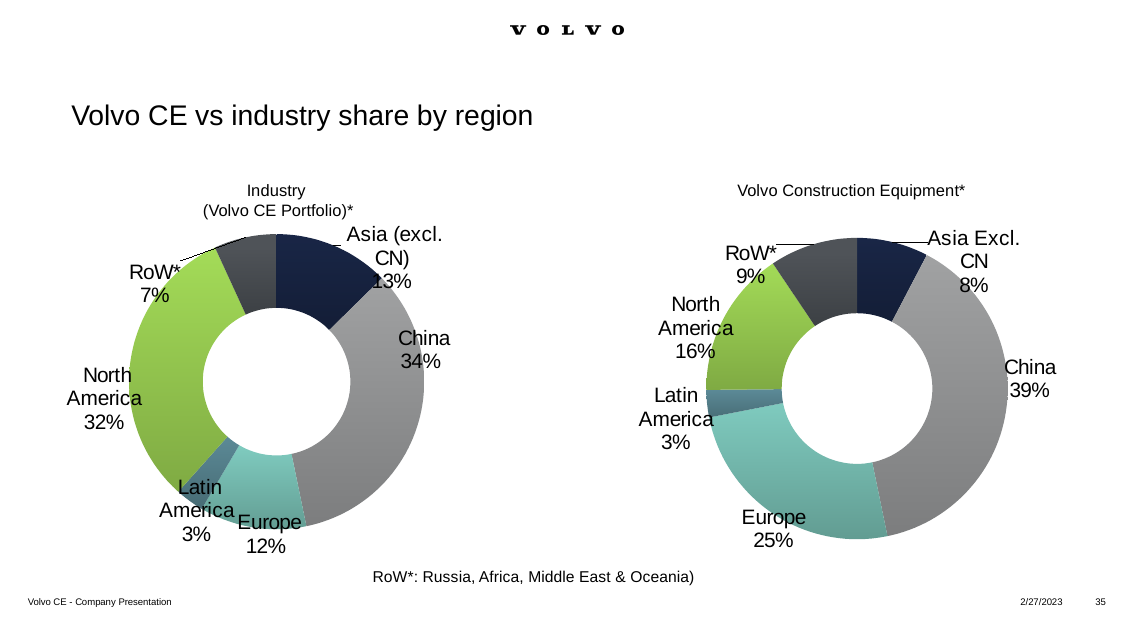

# Volvo CE vs industry share by region
Industry
 (Volvo CE Portfolio)*
Volvo Construction Equipment*

### Chart

| Category | Volvo Sales Sek |
|---|---|
| Asia Excl. CN | 5925362.470000001 |
| China | 30220593.69 |
| Europe | 19454997.35 |
| Latin America | 2265532.14 |
| North America | 12154856.760000002 |
| RoW* | 7286876.52 |

### Chart

| Category | Industry Value (SEK |
|---|---|
|  Asia (excl. CN) | 117253865919.0 |
|  China | 316000907799.0 |
|  Europe | 108442824491.0 |
|  Latin America | 29084315699.0 |
|  North America | 292333059126.0 |
| RoW* | 63494665489.0 |
RoW*: Russia, Africa, Middle East & Oceania)
Volvo CE - Company Presentation
2/27/2023
35